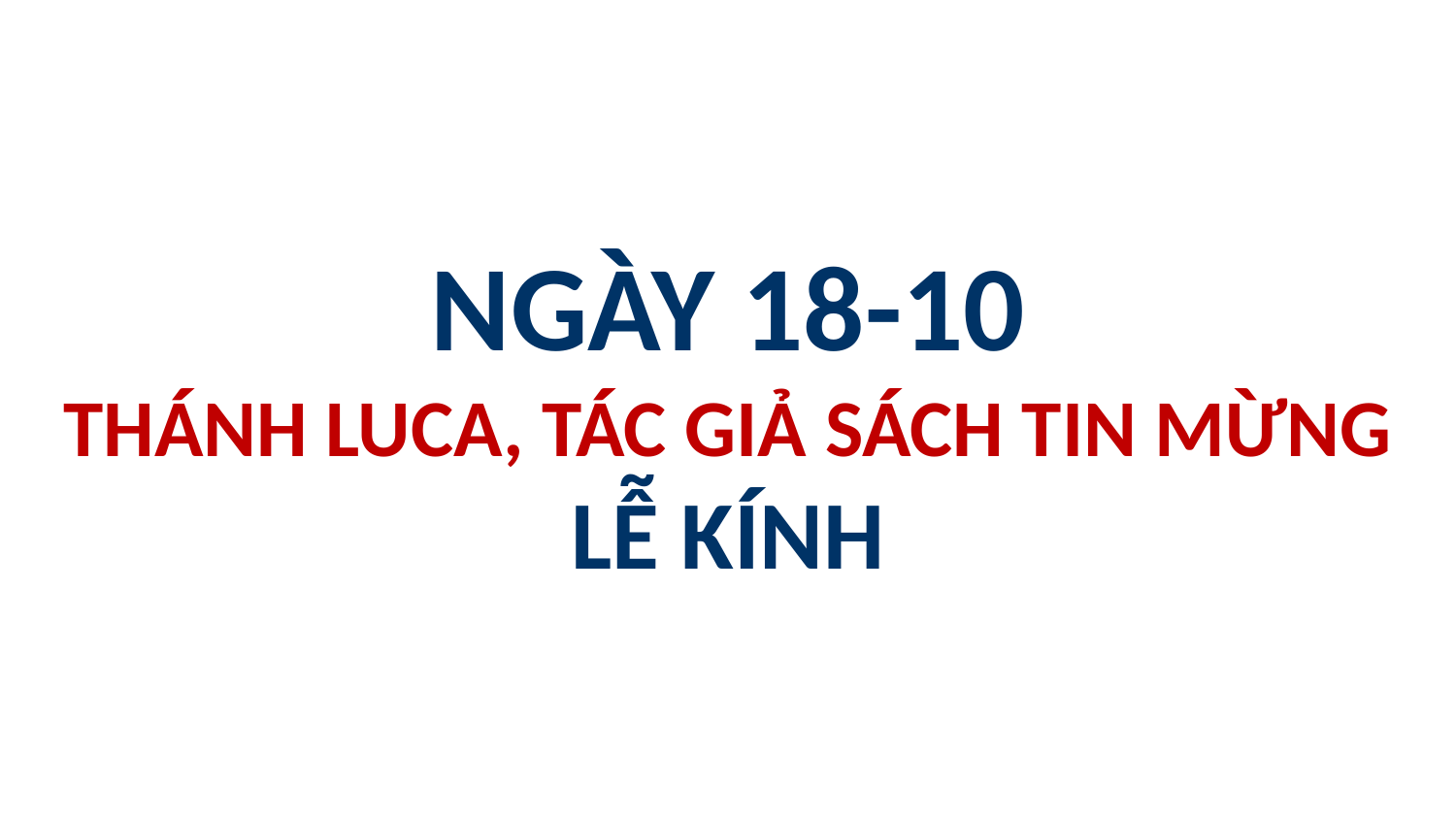

# NGÀY 18-10 THÁNH LUCA, TÁC GIẢ SÁCH TIN MỪNG LỄ KÍNH